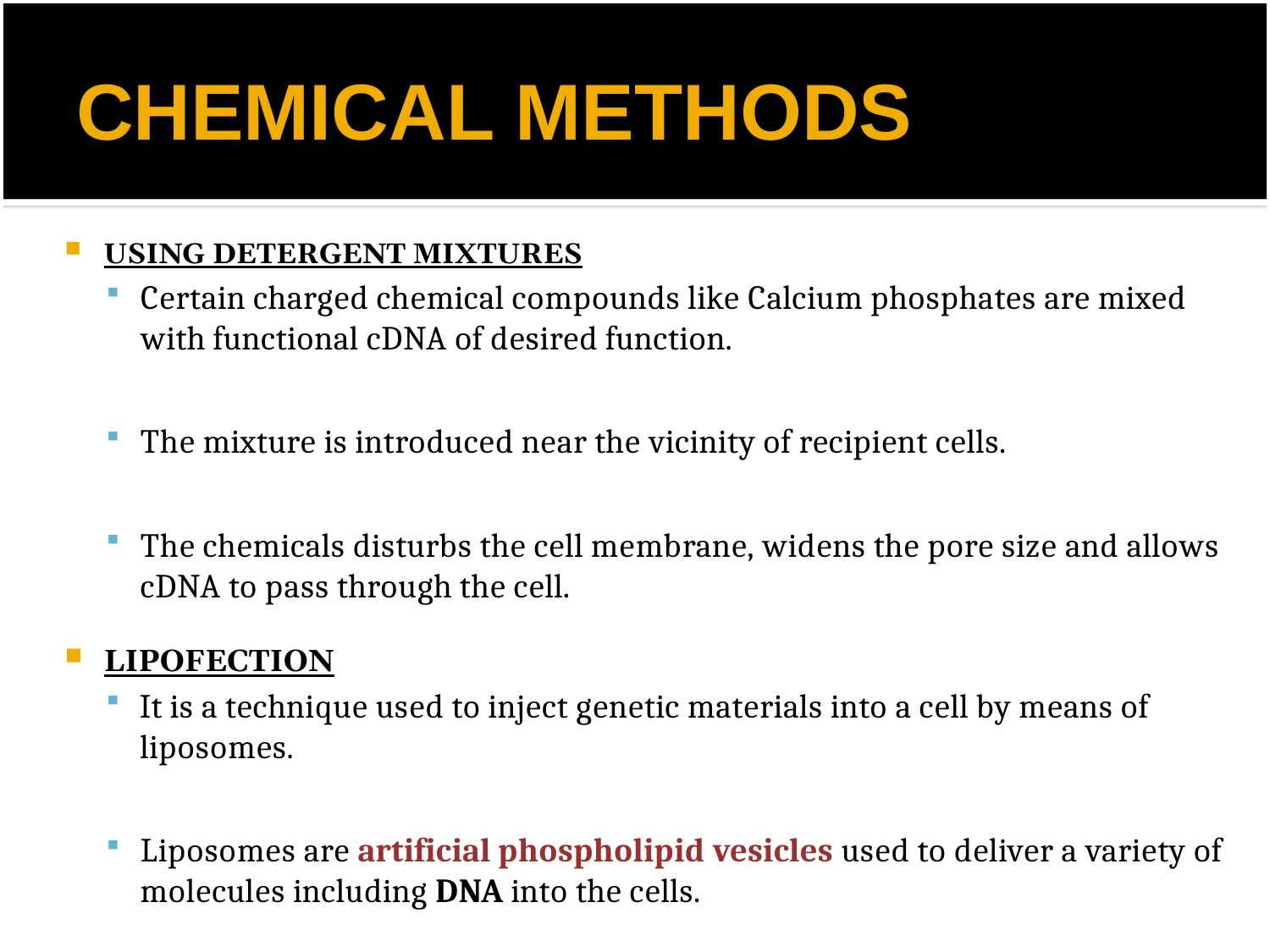

# CHEMICAL METHODS
USING DETERGENT MIXTURES
Certain charged chemical compounds like Calcium phosphates are mixed with functional cDNA of desired function.

The mixture is introduced near the vicinity of recipient cells.

The chemicals disturbs the cell membrane, widens the pore size and allows cDNA to pass through the cell.

LIPOFECTION
It is a technique used to inject genetic materials into a cell by means of liposomes.

Liposomes are artificial phospholipid vesicles used to deliver a variety of molecules including DNA into the cells.